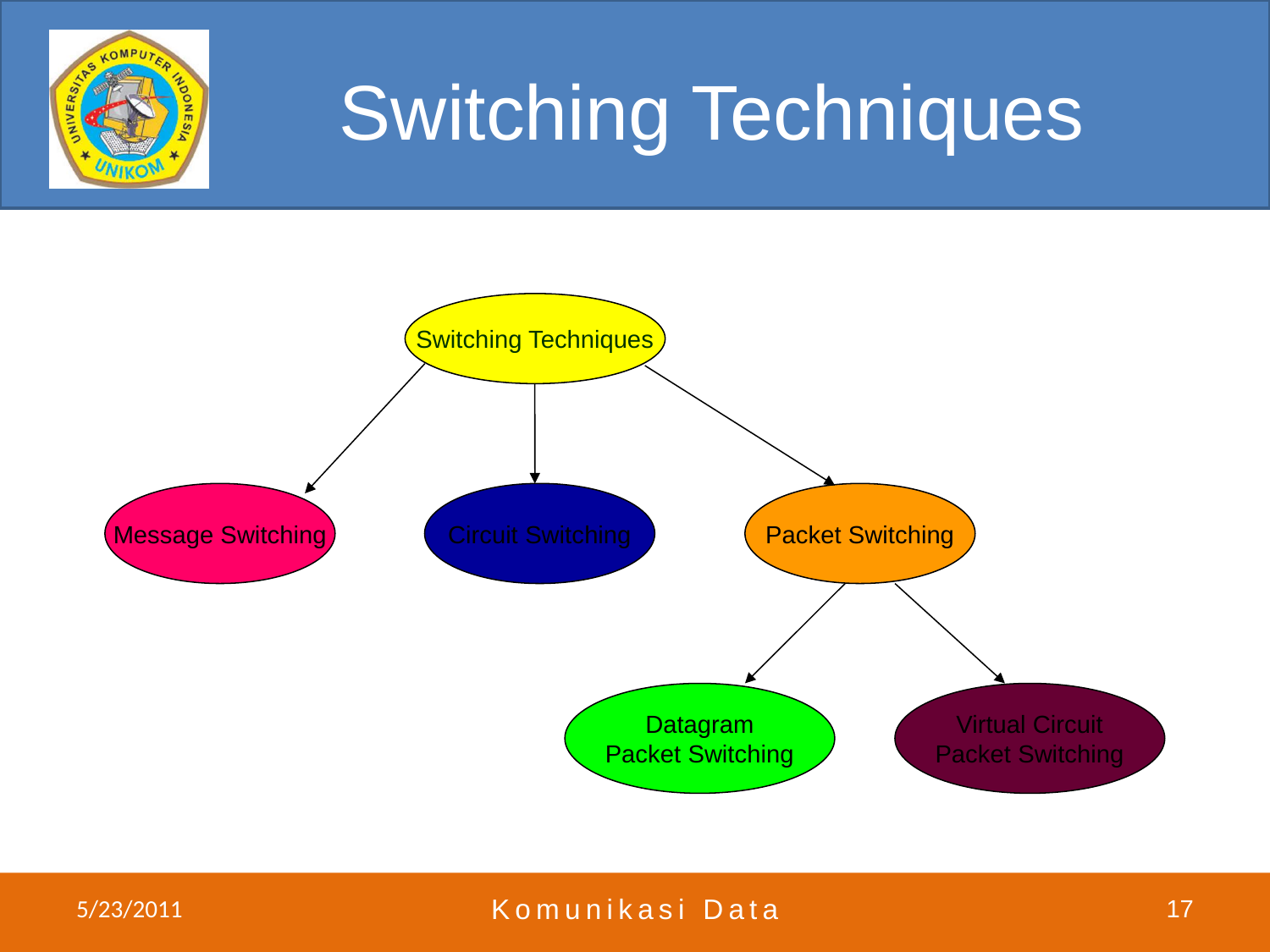

# Switching Techniques
Switching Techniques

Message Switching
Circuit Switching
Packet Switching

Datagram
Packet Switching
Virtual Circuit
Packet Switching
5/23/2011
Komunikasi Data
17